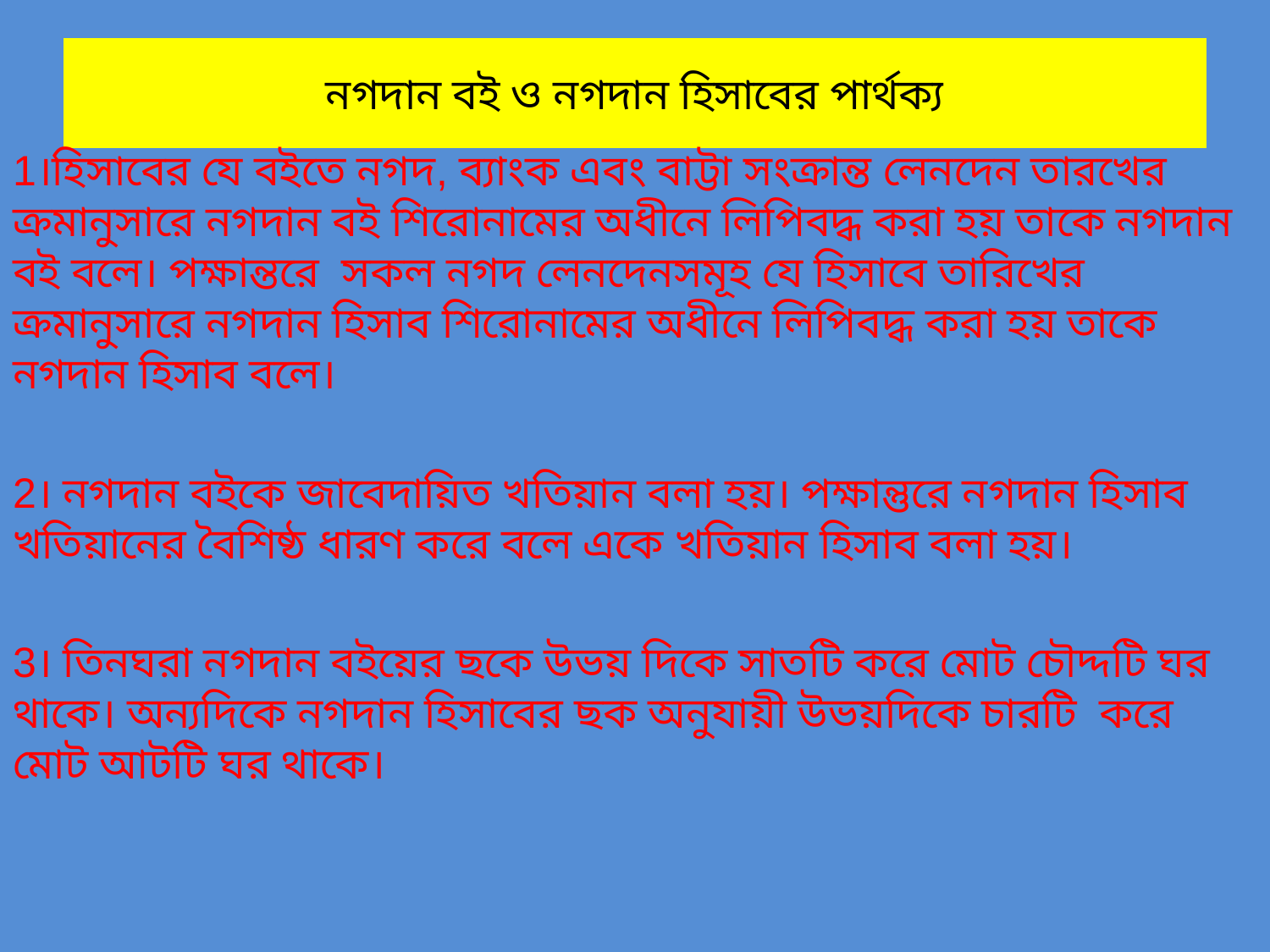

# নগদান বই ও নগদান হিসাবের পার্থক্য
1।হিসাবের যে বইতে নগদ, ব্যাংক এবং বাট্টা সংক্রান্ত লেনদেন তারখের ক্রমানুসারে নগদান বই শিরোনামের অধীনে লিপিবদ্ধ করা হয় তাকে নগদান বই বলে। পক্ষান্তরে  সকল নগদ লেনদেনসমূহ যে হিসাবে তারিখের ক্রমানুসারে নগদান হিসাব শিরোনামের অধীনে লিপিবদ্ধ করা হয় তাকে নগদান হিসাব বলে।

2। নগদান বইকে জাবেদায়িত খতিয়ান বলা হয়। পক্ষান্তুরে নগদান হিসাব খতিয়ানের বৈশিষ্ঠ ধারণ করে বলে একে খতিয়ান হিসাব বলা হয়।

3। তিনঘরা নগদান বইয়ের ছকে উভয় দিকে সাতটি করে মোট চৌদ্দটি ঘর থাকে। অন্যদিকে নগদান হিসাবের ছক অনুযায়ী উভয়দিকে চারটি  করে মোট আটটি ঘর থাকে।